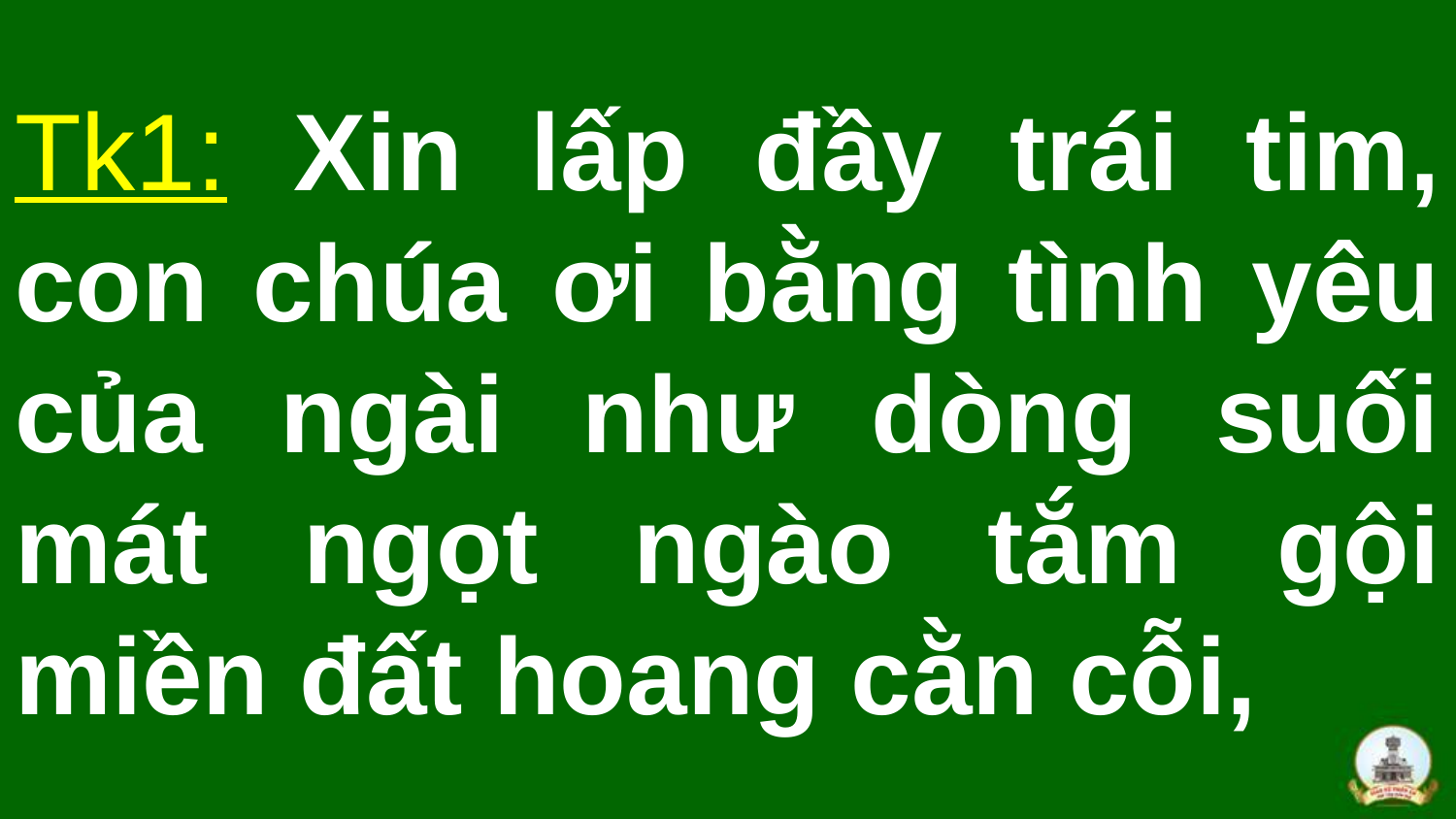

# Tk1: Xin lấp đầy trái tim, con chúa ơi bằng tình yêu của ngài như dòng suối mát ngọt ngào tắm gội miền đất hoang cằn cỗi,